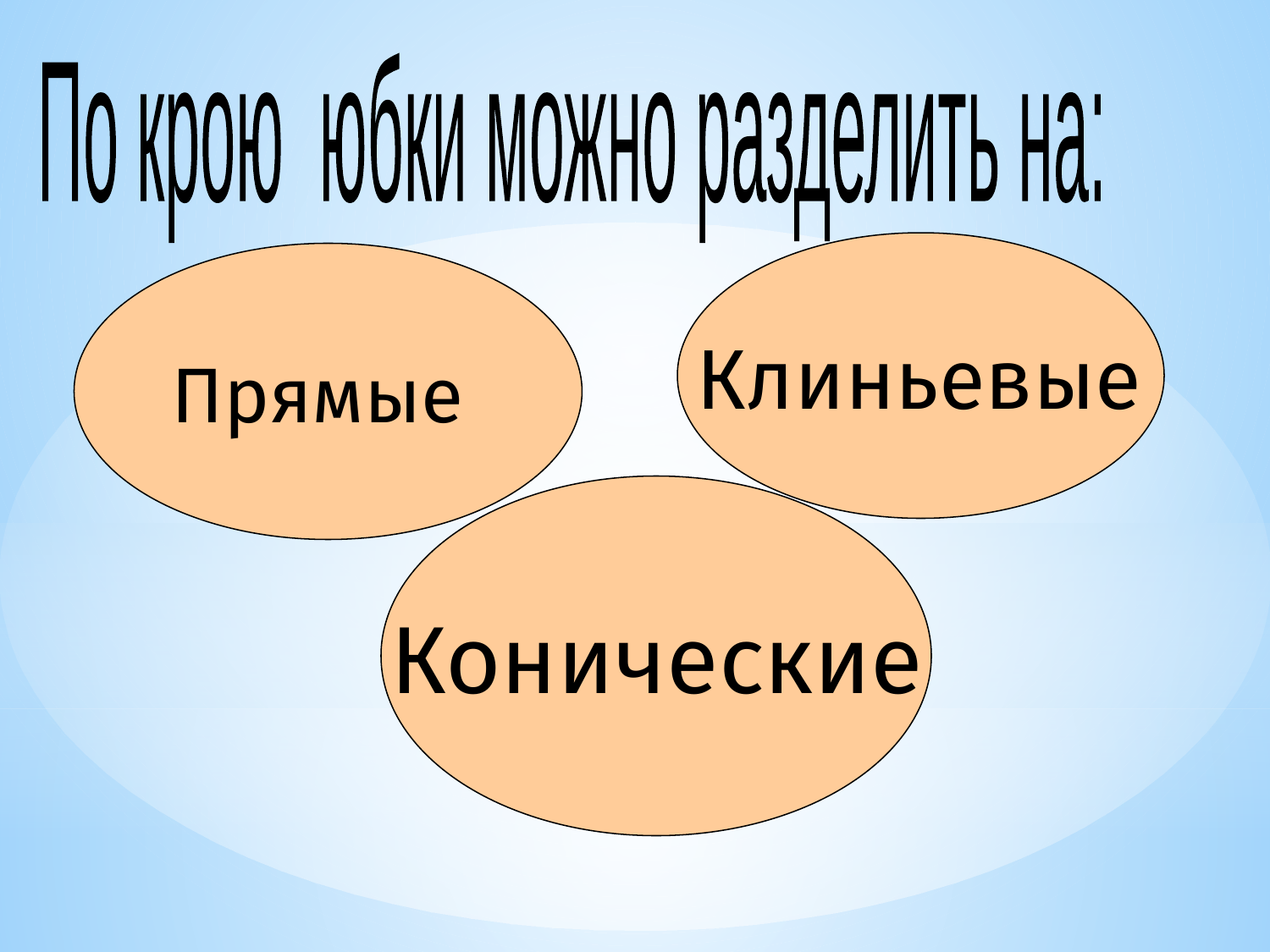

По крою  юбки можно разделить на:
 Клиньевые
Прямые
 Конические